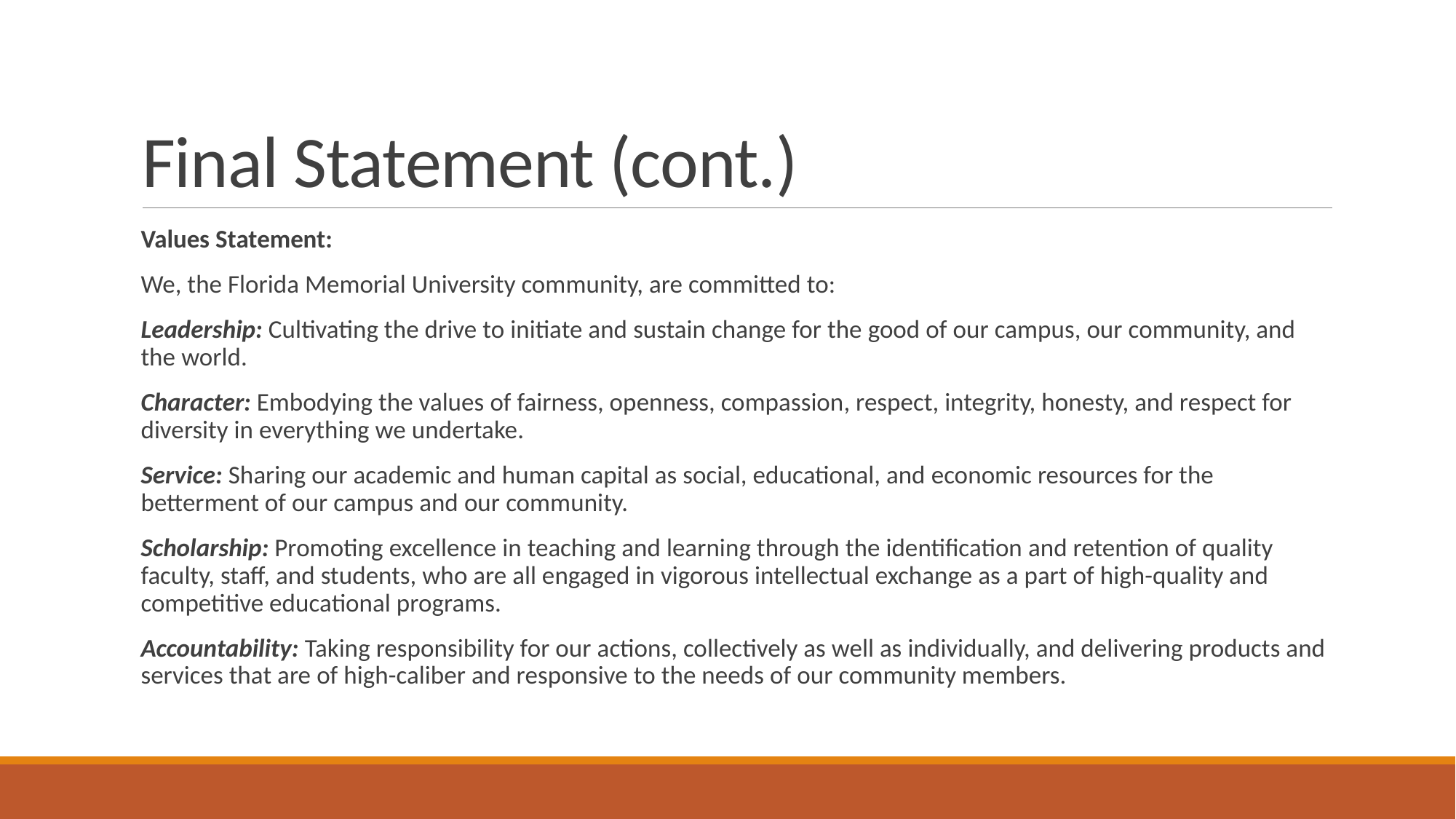

# Final Statement (cont.)
Values Statement:
We, the Florida Memorial University community, are committed to:
Leadership: Cultivating the drive to initiate and sustain change for the good of our campus, our community, and the world.
Character: Embodying the values of fairness, openness, compassion, respect, integrity, honesty, and respect for diversity in everything we undertake.
Service: Sharing our academic and human capital as social, educational, and economic resources for the betterment of our campus and our community.
Scholarship: Promoting excellence in teaching and learning through the identification and retention of quality faculty, staff, and students, who are all engaged in vigorous intellectual exchange as a part of high-quality and competitive educational programs.
Accountability: Taking responsibility for our actions, collectively as well as individually, and delivering products and services that are of high-caliber and responsive to the needs of our community members.